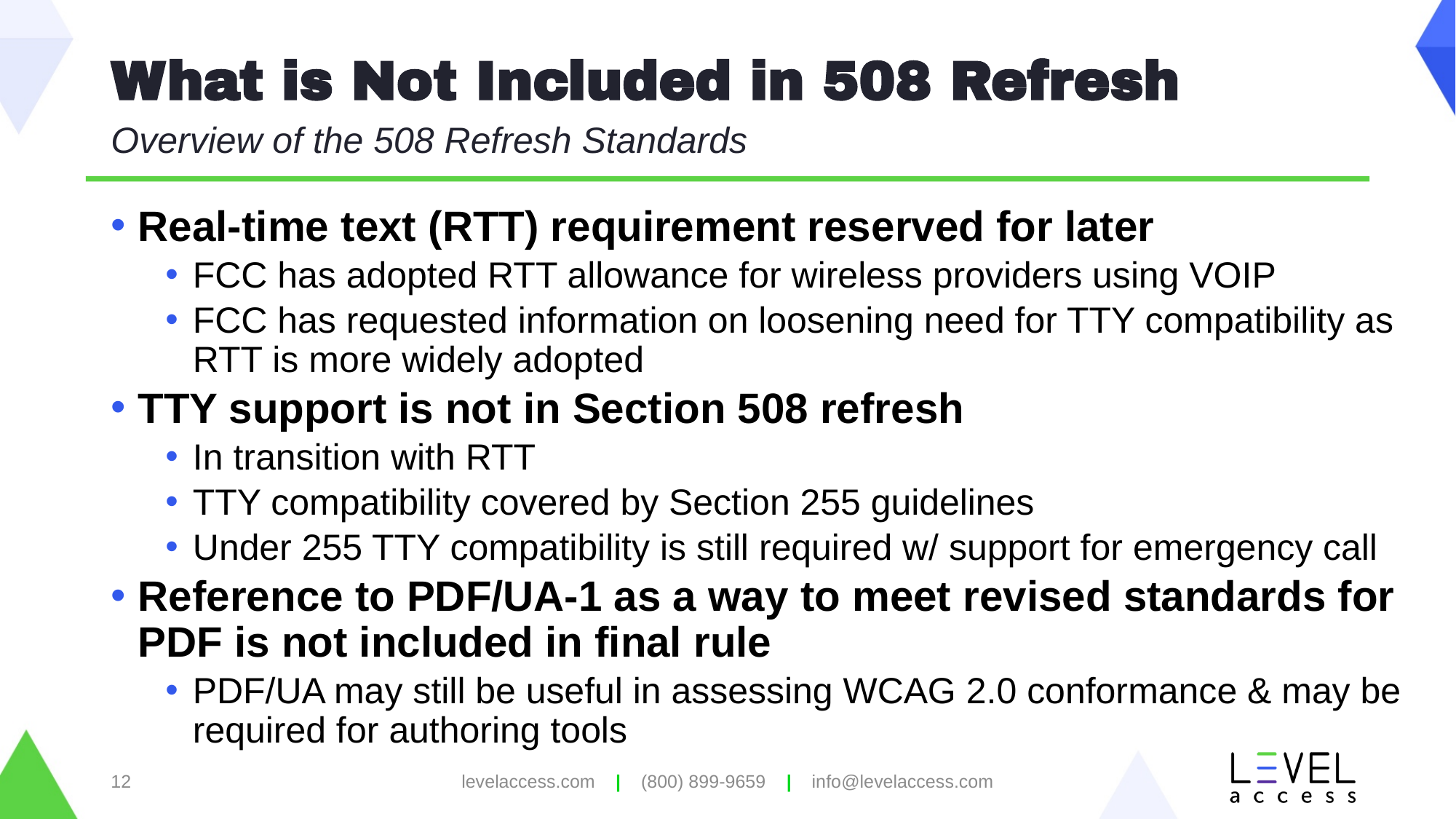

# What is Not Included in 508 Refresh
Overview of the 508 Refresh Standards
Real-time text (RTT) requirement reserved for later
FCC has adopted RTT allowance for wireless providers using VOIP
FCC has requested information on loosening need for TTY compatibility as RTT is more widely adopted
TTY support is not in Section 508 refresh
In transition with RTT
TTY compatibility covered by Section 255 guidelines
Under 255 TTY compatibility is still required w/ support for emergency call
Reference to PDF/UA-1 as a way to meet revised standards for PDF is not included in final rule
PDF/UA may still be useful in assessing WCAG 2.0 conformance & may be required for authoring tools
12
levelaccess.com    |    (800) 899-9659    |    info@levelaccess.com